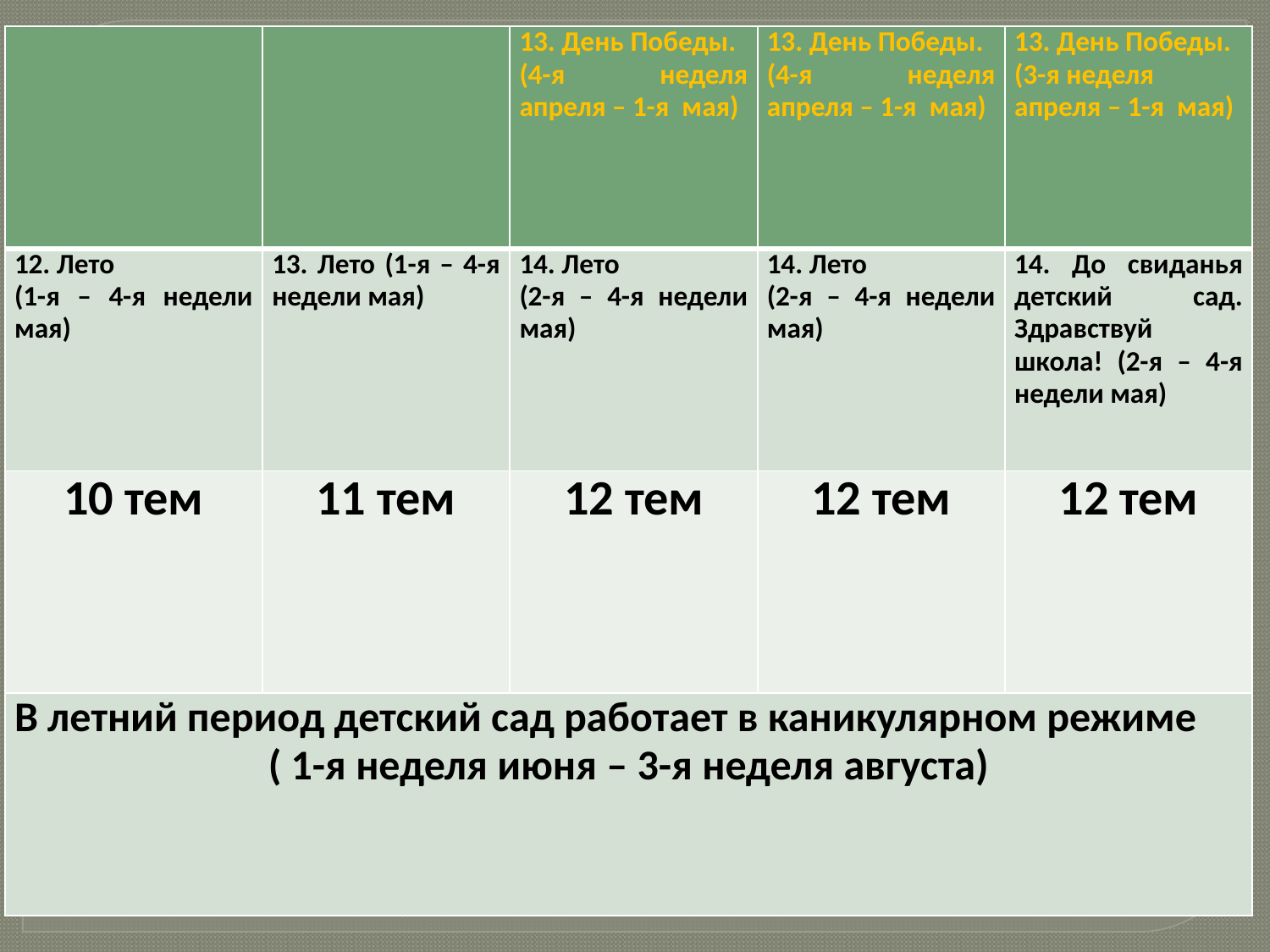

|  |  | 13. День Победы. (4-я неделя апреля – 1-я мая) | 13. День Победы. (4-я неделя апреля – 1-я мая) | 13. День Победы. (3-я неделя апреля – 1-я мая) |
| --- | --- | --- | --- | --- |
| 12. Лето (1-я – 4-я недели мая) | 13. Лето (1-я – 4-я недели мая) | 14. Лето (2-я – 4-я недели мая) | 14. Лето (2-я – 4-я недели мая) | 14. До свиданья детский сад. Здравствуй школа! (2-я – 4-я недели мая) |
| 10 тем | 11 тем | 12 тем | 12 тем | 12 тем |
| В летний период детский сад работает в каникулярном режиме ( 1-я неделя июня – 3-я неделя августа) |  |  |  |  |